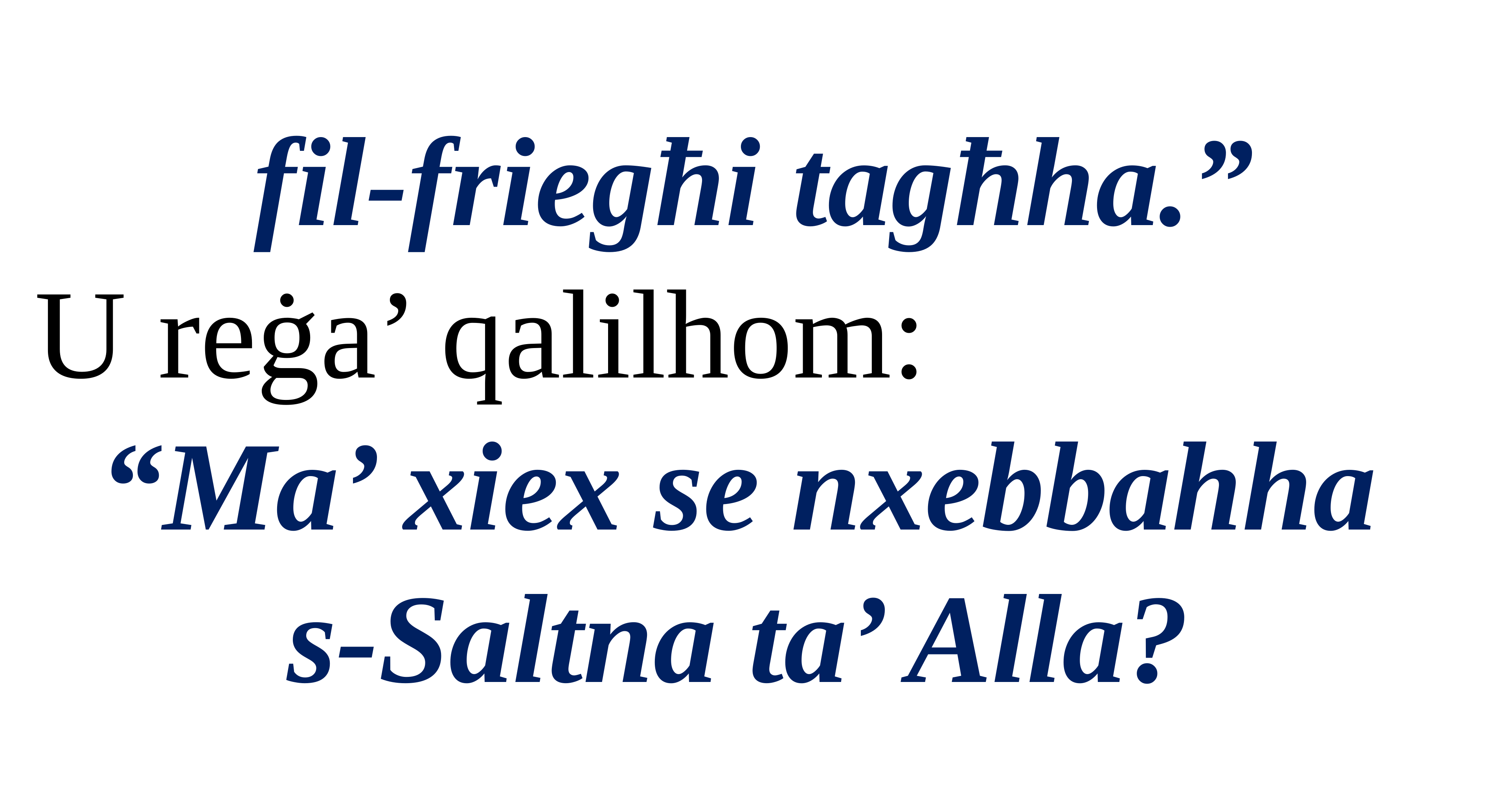

fil-friegħi tagħha.”
U reġa’ qalilhom:
“Ma’ xiex se nxebbahha
s-Saltna ta’ Alla?